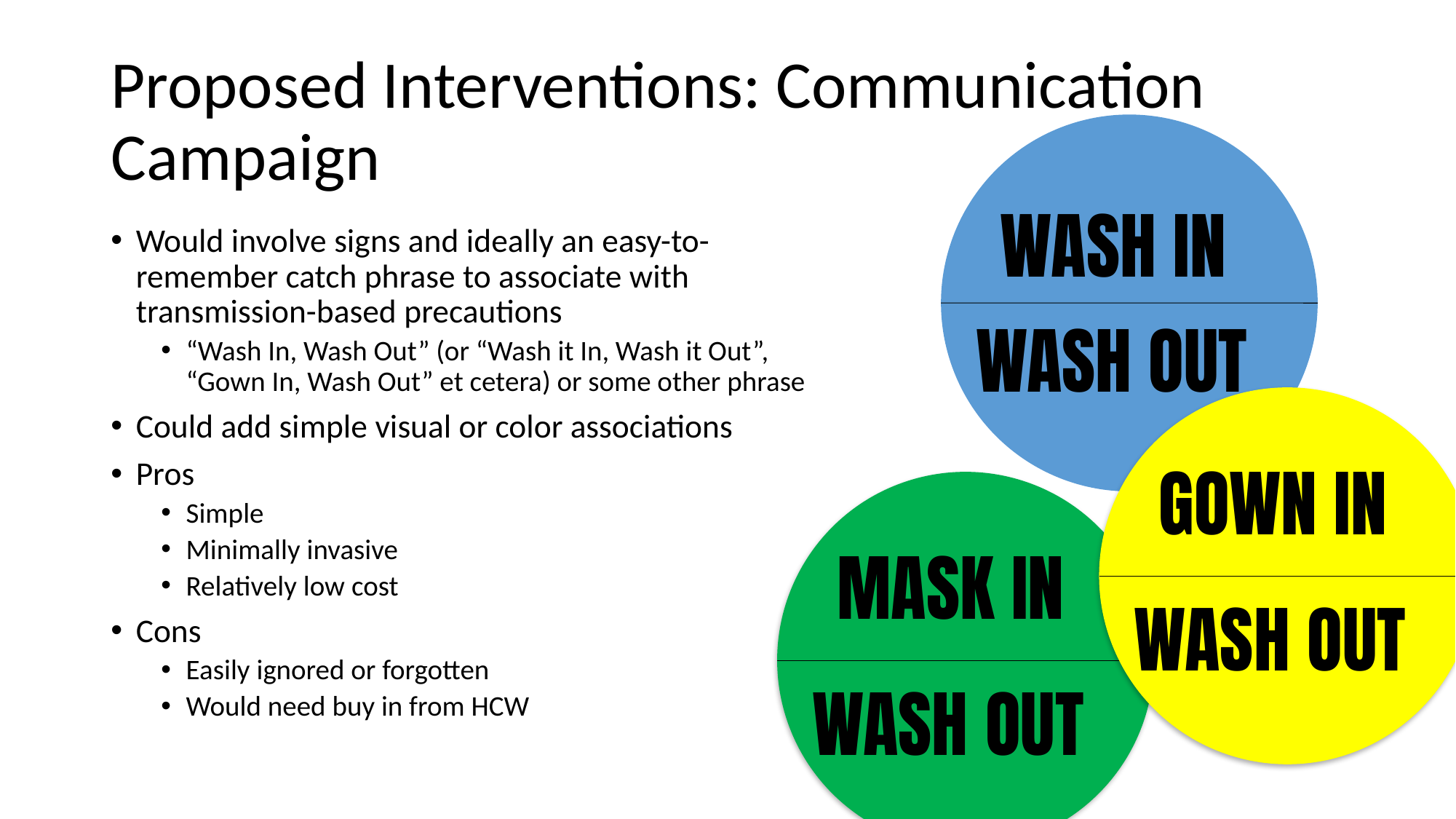

# Proposed Interventions: Communication Campaign

WASH IN
WASH OUT
Would involve signs and ideally an easy-to-remember catch phrase to associate with transmission-based precautions
“Wash In, Wash Out” (or “Wash it In, Wash it Out”, “Gown In, Wash Out” et cetera) or some other phrase
Could add simple visual or color associations
Pros
Simple
Minimally invasive
Relatively low cost
Cons
Easily ignored or forgotten
Would need buy in from HCW

GOWN IN
WASH OUT

MASK IN
WASH OUT